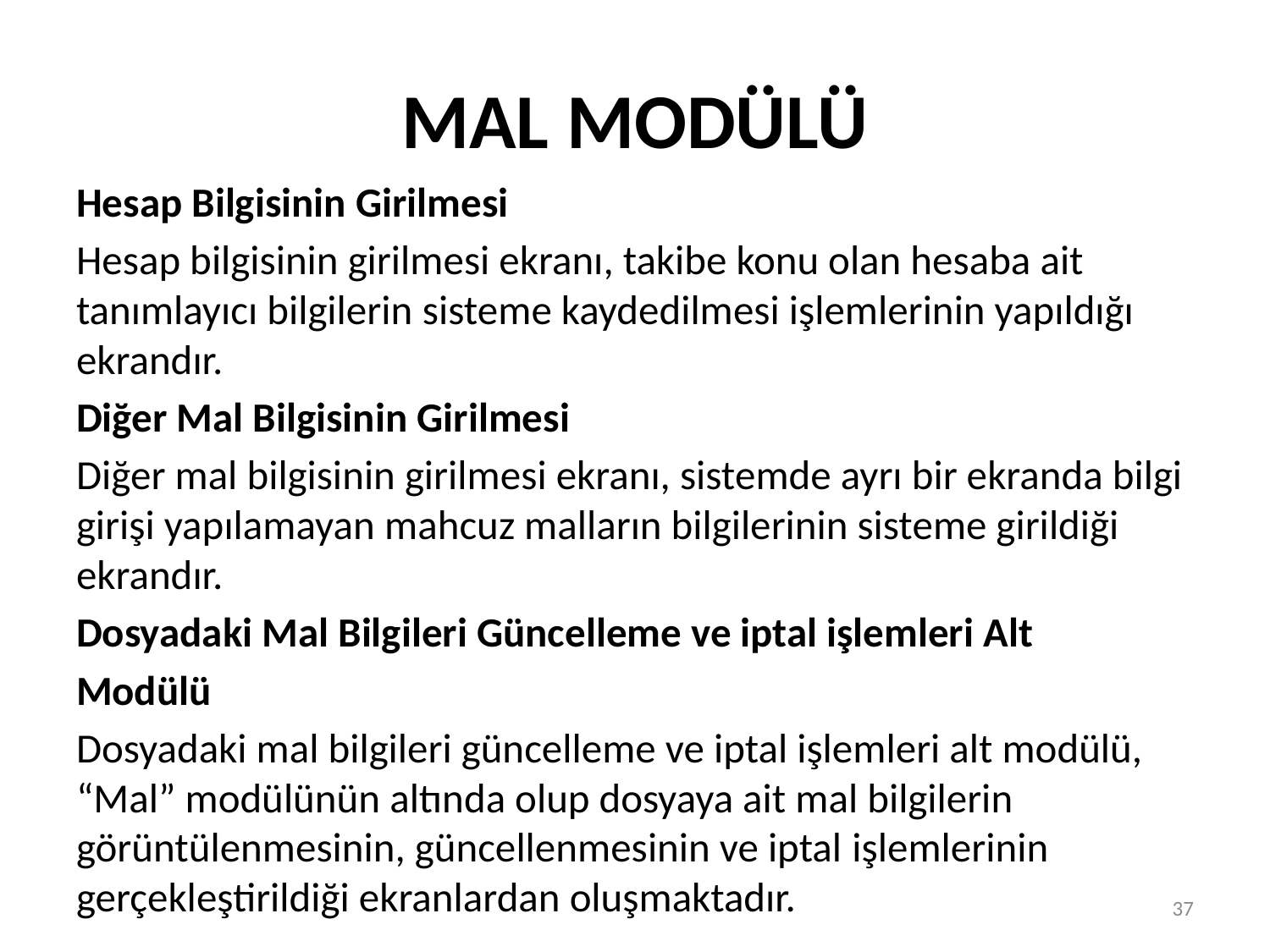

# MAL MODÜLÜ
Hesap Bilgisinin Girilmesi
Hesap bilgisinin girilmesi ekranı, takibe konu olan hesaba ait tanımlayıcı bilgilerin sisteme kaydedilmesi işlemlerinin yapıldığı ekrandır.
Diğer Mal Bilgisinin Girilmesi
Diğer mal bilgisinin girilmesi ekranı, sistemde ayrı bir ekranda bilgi girişi yapılamayan mahcuz malların bilgilerinin sisteme girildiği ekrandır.
Dosyadaki Mal Bilgileri Güncelleme ve iptal işlemleri Alt
Modülü
Dosyadaki mal bilgileri güncelleme ve iptal işlemleri alt modülü, “Mal” modülünün altında olup dosyaya ait mal bilgilerin görüntülenmesinin, güncellenmesinin ve iptal işlemlerinin gerçekleştirildiği ekranlardan oluşmaktadır.
37